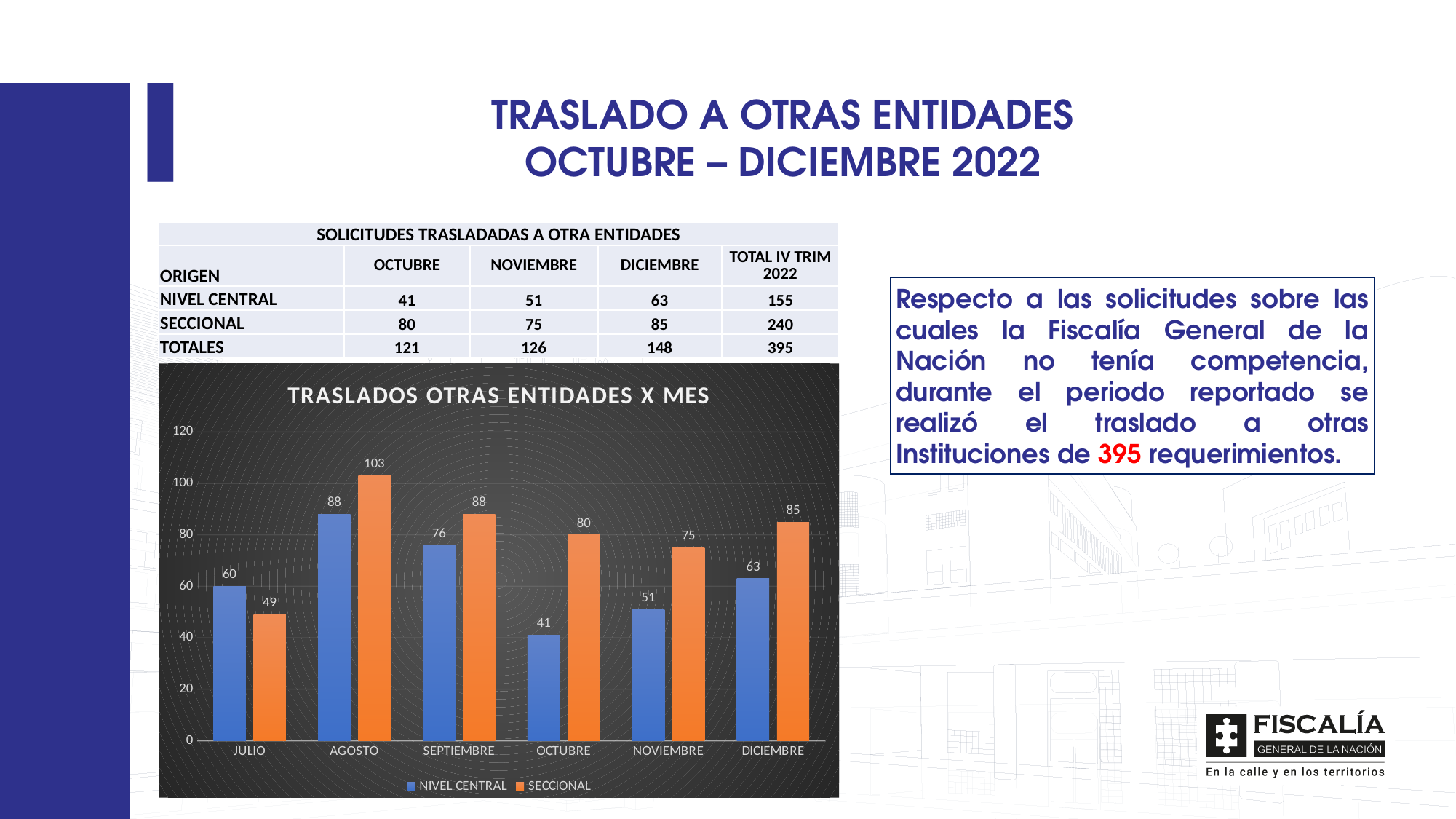

TRASLADO A OTRAS ENTIDADES
OCTUBRE – DICIEMBRE 2022
| SOLICITUDES TRASLADADAS A OTRA ENTIDADES |  |  |  |  |
| --- | --- | --- | --- | --- |
| ORIGEN | OCTUBRE | NOVIEMBRE | DICIEMBRE | TOTAL IV TRIM 2022 |
| NIVEL CENTRAL | 41 | 51 | 63 | 155 |
| SECCIONAL | 80 | 75 | 85 | 240 |
| TOTALES | 121 | 126 | 148 | 395 |
Respecto a las solicitudes sobre las cuales la Fiscalía General de la Nación no tenía competencia, durante el periodo reportado se realizó el traslado a otras Instituciones de 395 requerimientos.

### Chart: TRASLADOS OTRAS ENTIDADES X MES

| Category | NIVEL CENTRAL | SECCIONAL |
|---|---|---|
| JULIO | 60.0 | 49.0 |
| AGOSTO | 88.0 | 103.0 |
| SEPTIEMBRE | 76.0 | 88.0 |
| OCTUBRE | 41.0 | 80.0 |
| NOVIEMBRE | 51.0 | 75.0 |
| DICIEMBRE | 63.0 | 85.0 |